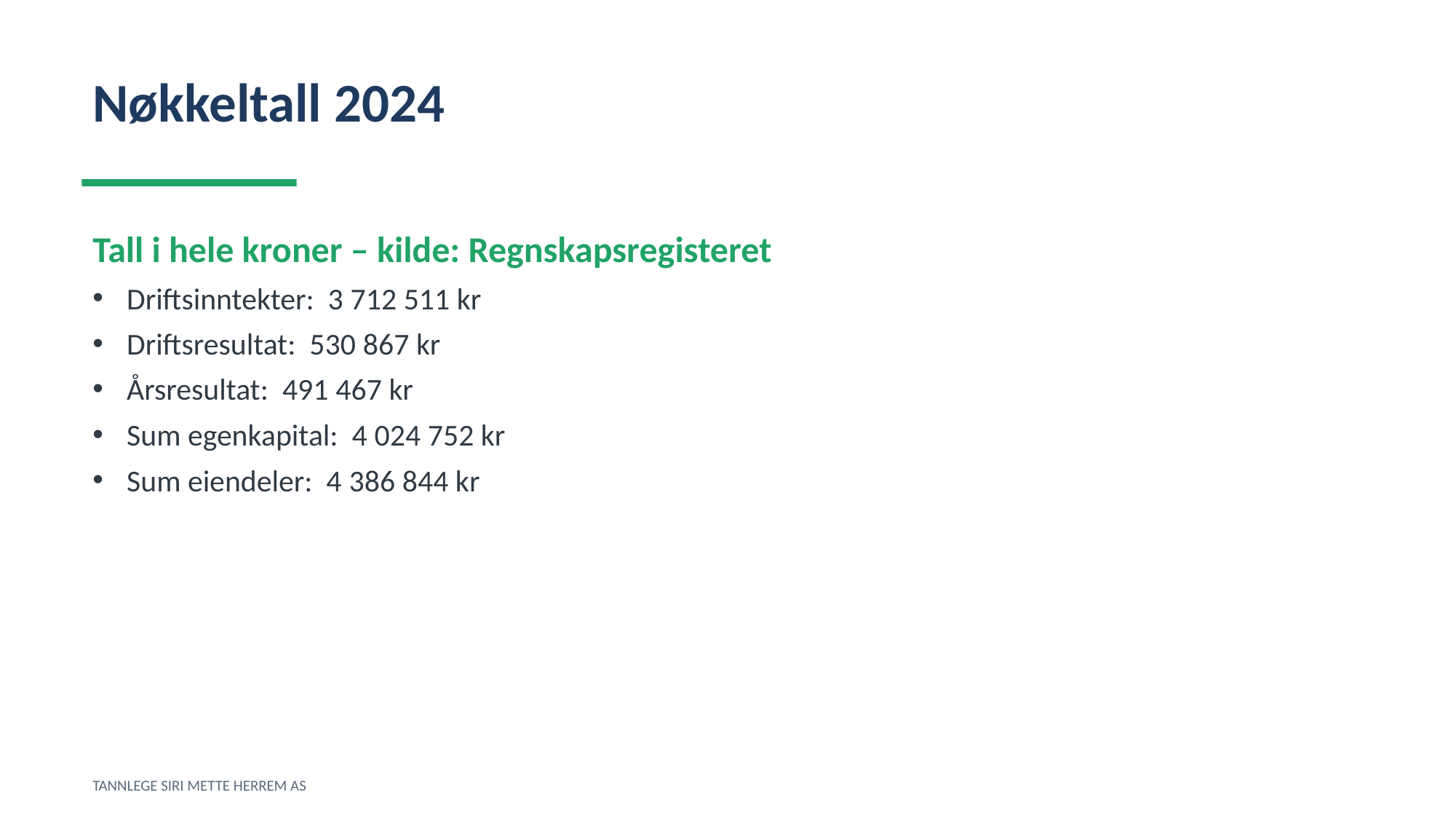

Nøkkeltall 2024

Tall i hele kroner – kilde: Regnskapsregisteret
Driftsinntekter:  3 712 511 kr
Driftsresultat:  530 867 kr
Årsresultat:  491 467 kr
Sum egenkapital:  4 024 752 kr
Sum eiendeler:  4 386 844 kr
TANNLEGE SIRI METTE HERREM AS